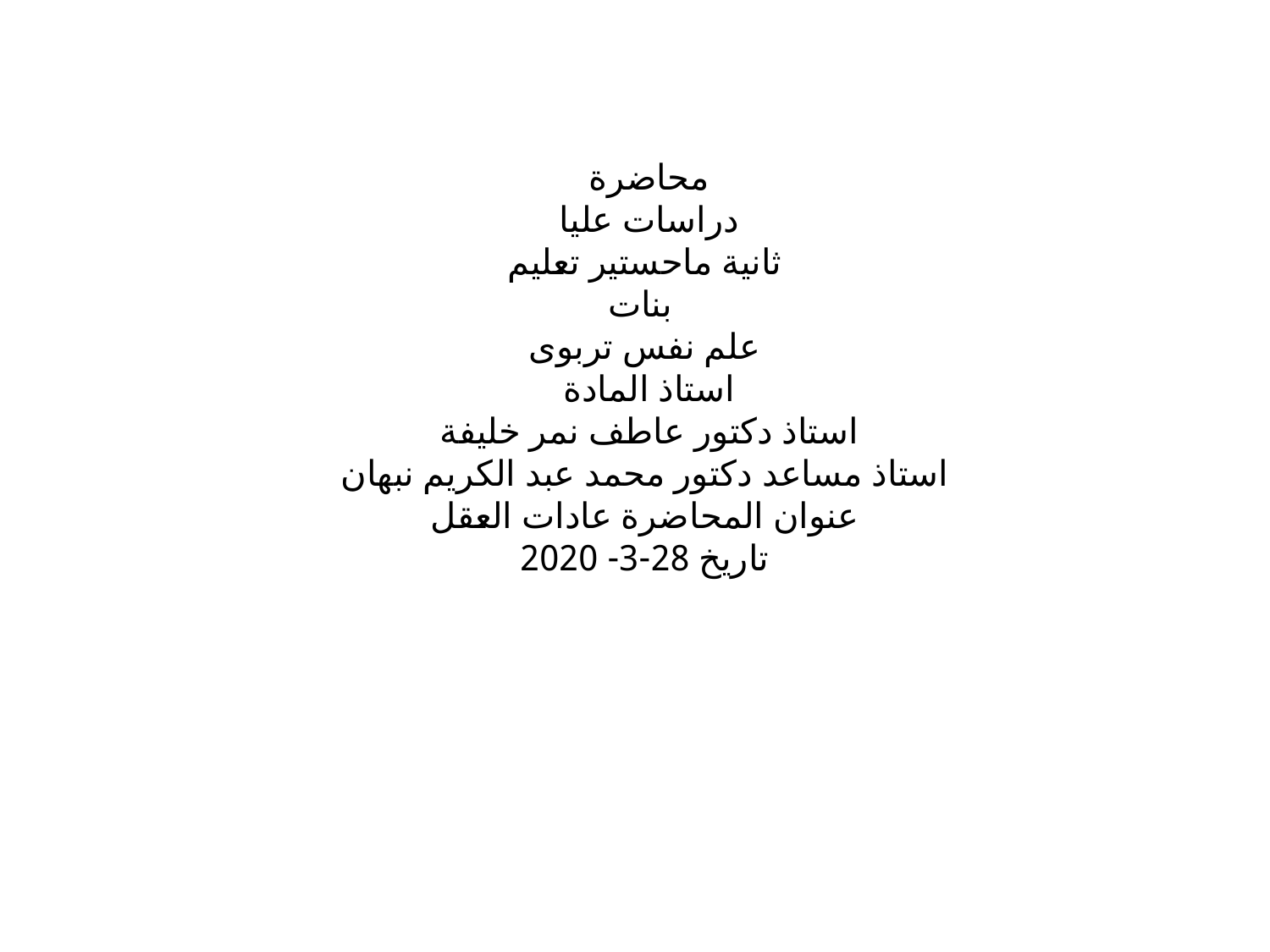

# محاضرة دراسات عليا ثانية ماحستير تعليم بنات علم نفس تربوى استاذ المادة استاذ دكتور عاطف نمر خليفة استاذ مساعد دكتور محمد عبد الكريم نبهان عنوان المحاضرة عادات العقل تاريخ 28-3- 2020